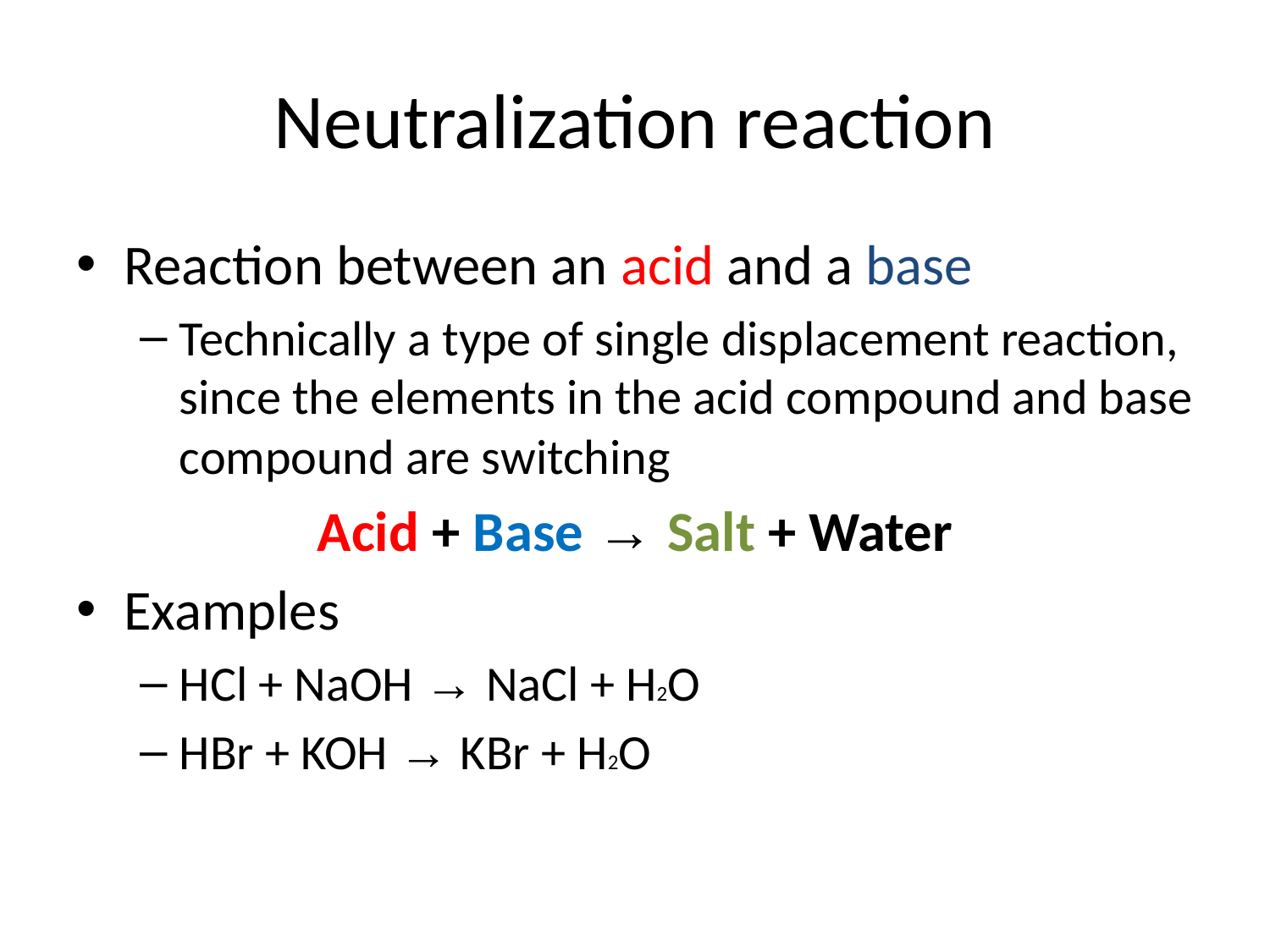

# Neutralization reaction
Reaction between an acid and a base
Technically a type of single displacement reaction, since the elements in the acid compound and base compound are switching
Acid + Base → Salt + Water
Examples
HCl + NaOH → NaCl + H2O
HBr + KOH → KBr + H2O